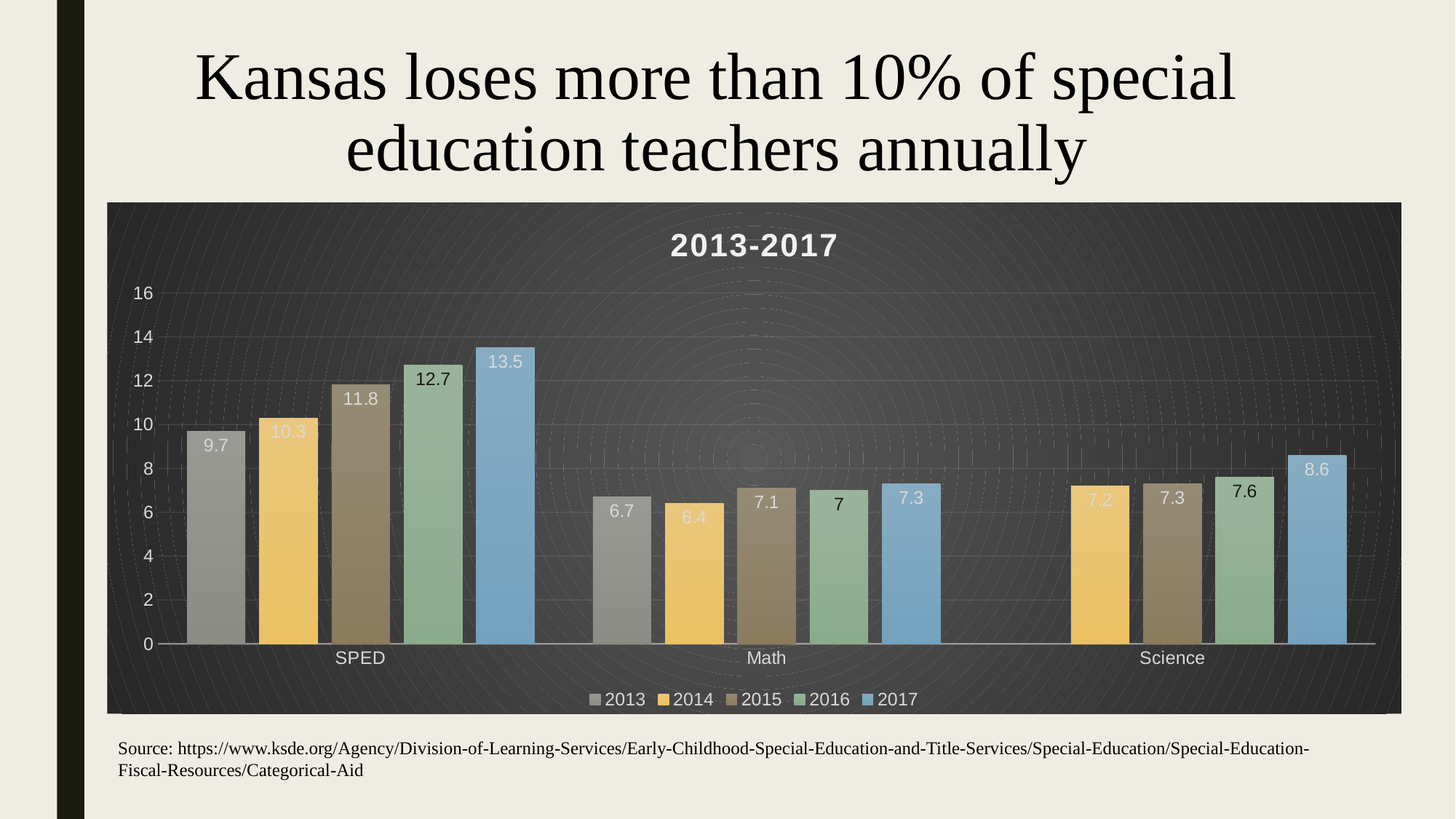

# Kansas loses more than 10% of special education teachers annually

### Chart: 2013-2017

| Category | 2013 | 2014 | 2015 | 2016 | 2017 |
|---|---|---|---|---|---|
| SPED | 9.7 | 10.3 | 11.8 | 12.7 | 13.5 |
| Math | 6.7 | 6.4 | 7.1 | 7.0 | 7.3 |
| Science | None | 7.2 | 7.3 | 7.6 | 8.6 |
Source: https://www.ksde.org/Agency/Division-of-Learning-Services/Early-Childhood-Special-Education-and-Title-Services/Special-Education/Special-Education-Fiscal-Resources/Categorical-Aid